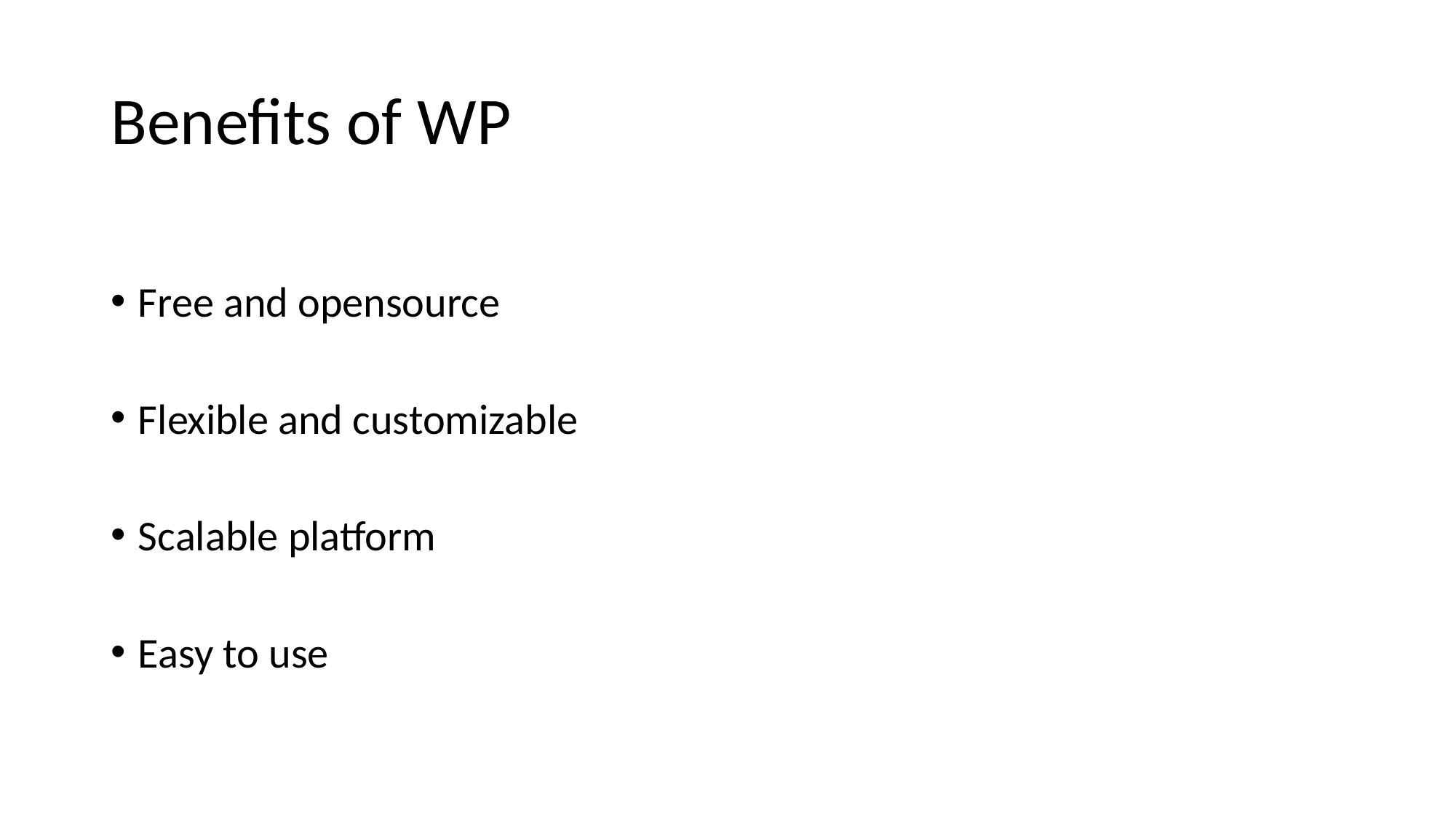

# Benefits of WP
Free and opensource
Flexible and customizable
Scalable platform
Easy to use